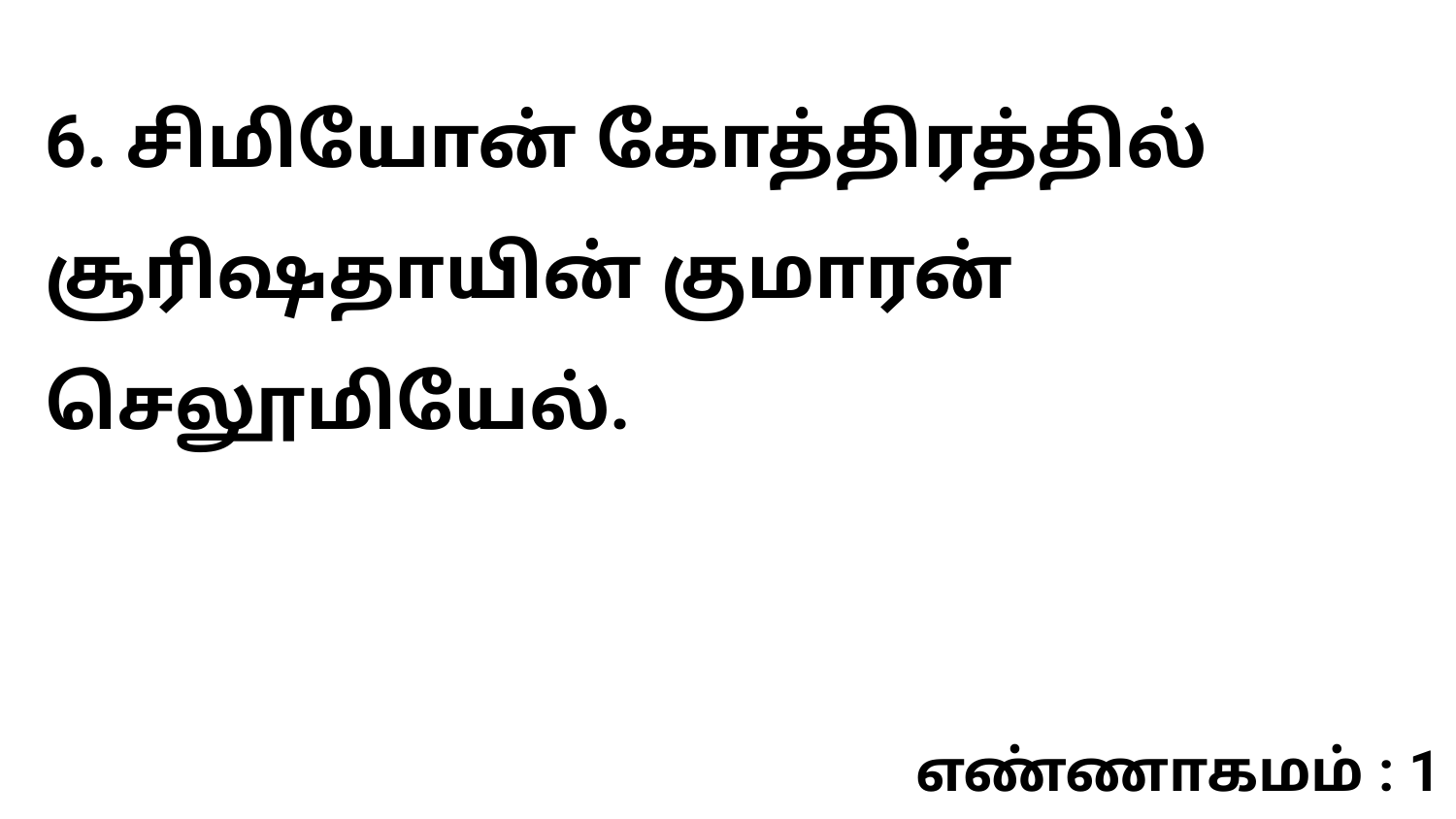

6. சிமியோன் கோத்திரத்தில் சூரிஷதாயின் குமாரன் செலூமியேல்.
எண்ணாகமம் : 1